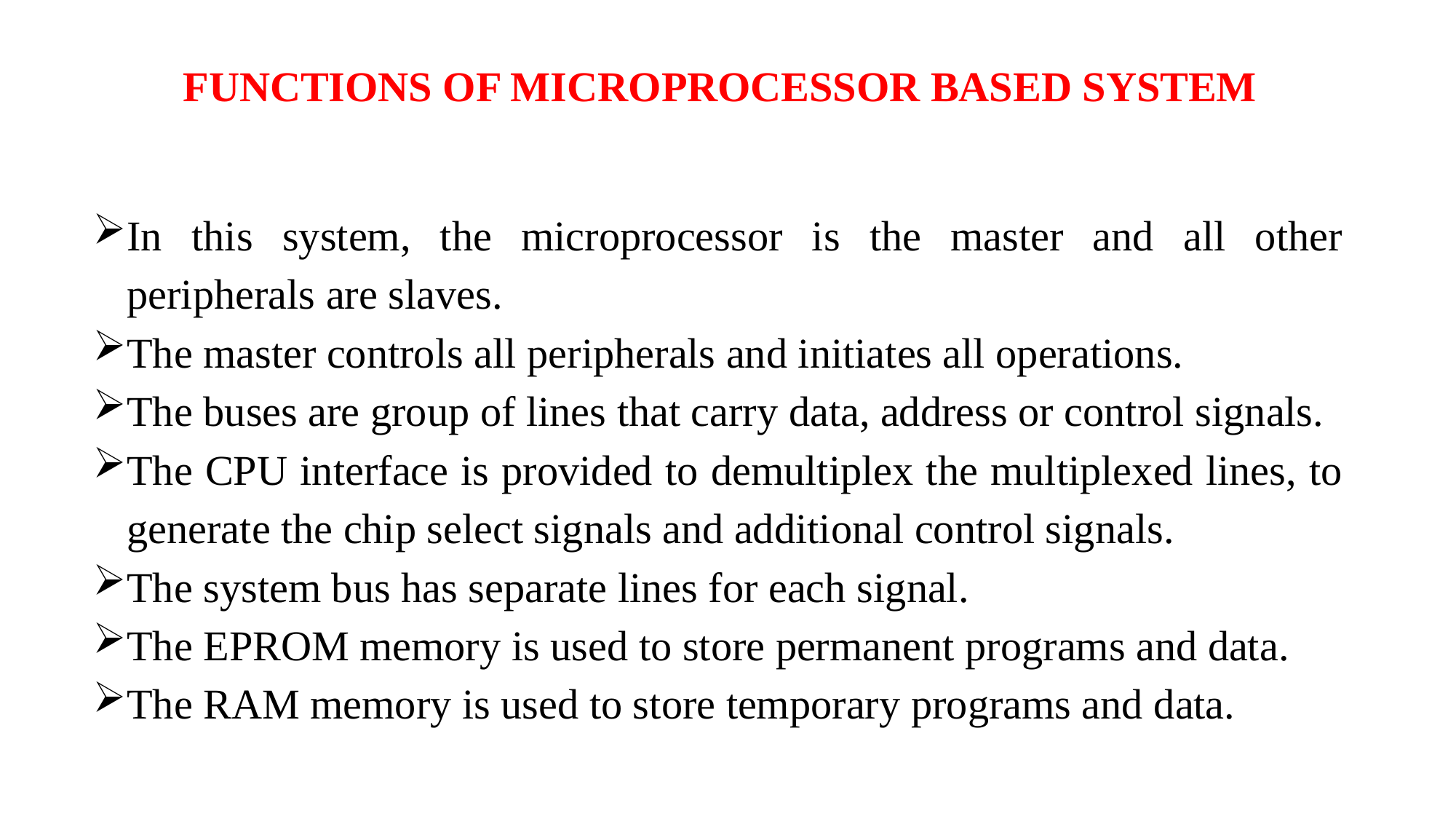

FUNCTIONS OF MICROPROCESSOR BASED SYSTEM
In this system, the microprocessor is the master and all other peripherals are slaves.
The master controls all peripherals and initiates all operations.
The buses are group of lines that carry data, address or control signals.
The CPU interface is provided to demultiplex the multiplexed lines, to generate the chip select signals and additional control signals.
The system bus has separate lines for each signal.
The EPROM memory is used to store permanent programs and data.
The RAM memory is used to store temporary programs and data.